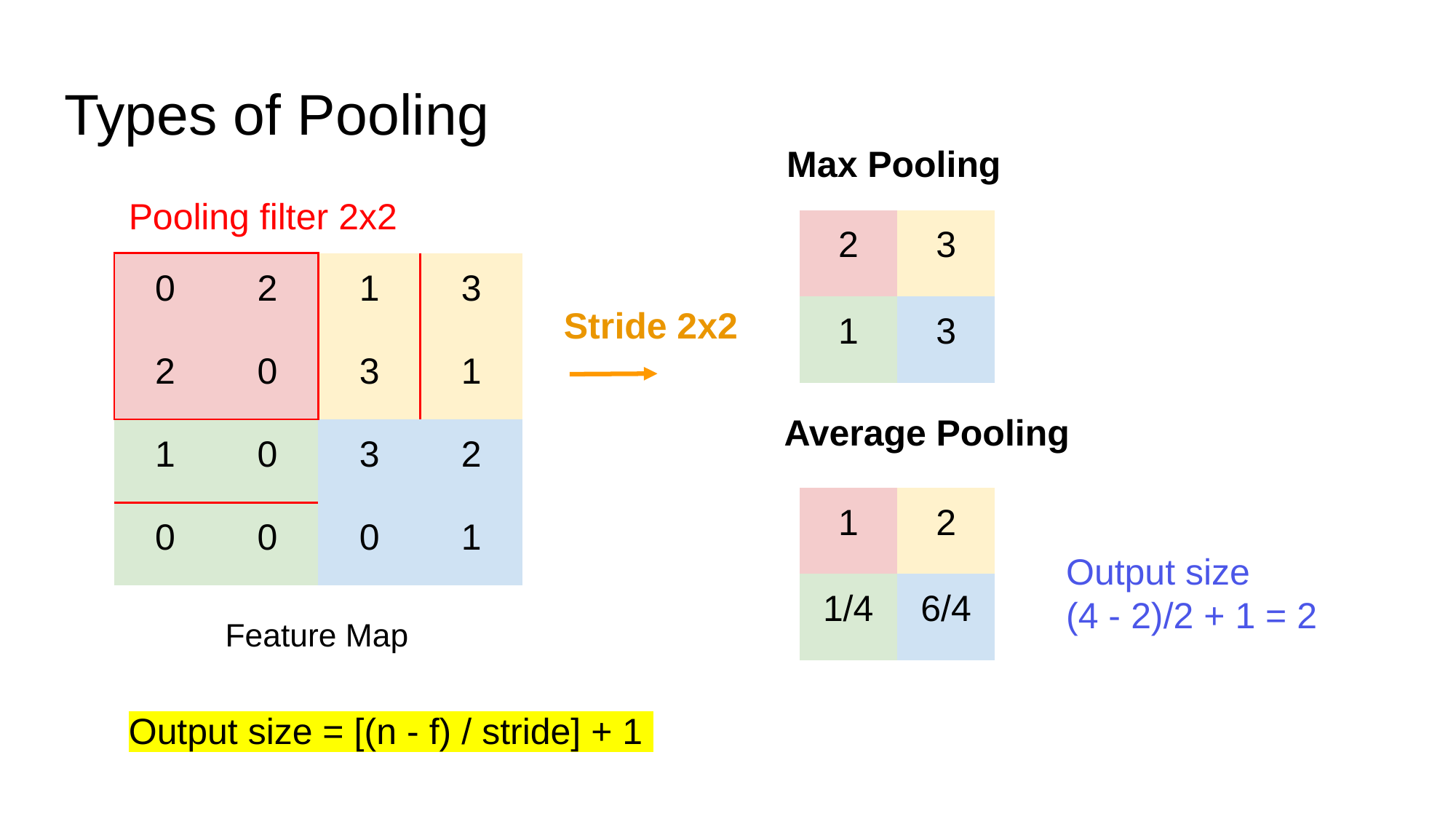

# Types of Pooling
Max Pooling
Pooling filter 2x2
| 2 | 3 |
| --- | --- |
| 1 | 3 |
| 0 | 2 | 1 | 3 |
| --- | --- | --- | --- |
| 2 | 0 | 3 | 1 |
| 1 | 0 | 3 | 2 |
| 0 | 0 | 0 | 1 |
Stride 2x2
Average Pooling
| 1 | 2 |
| --- | --- |
| 1/4 | 6/4 |
Output size
(4 - 2)/2 + 1 = 2
Feature Map
Output size = [(n - f) / stride] + 1